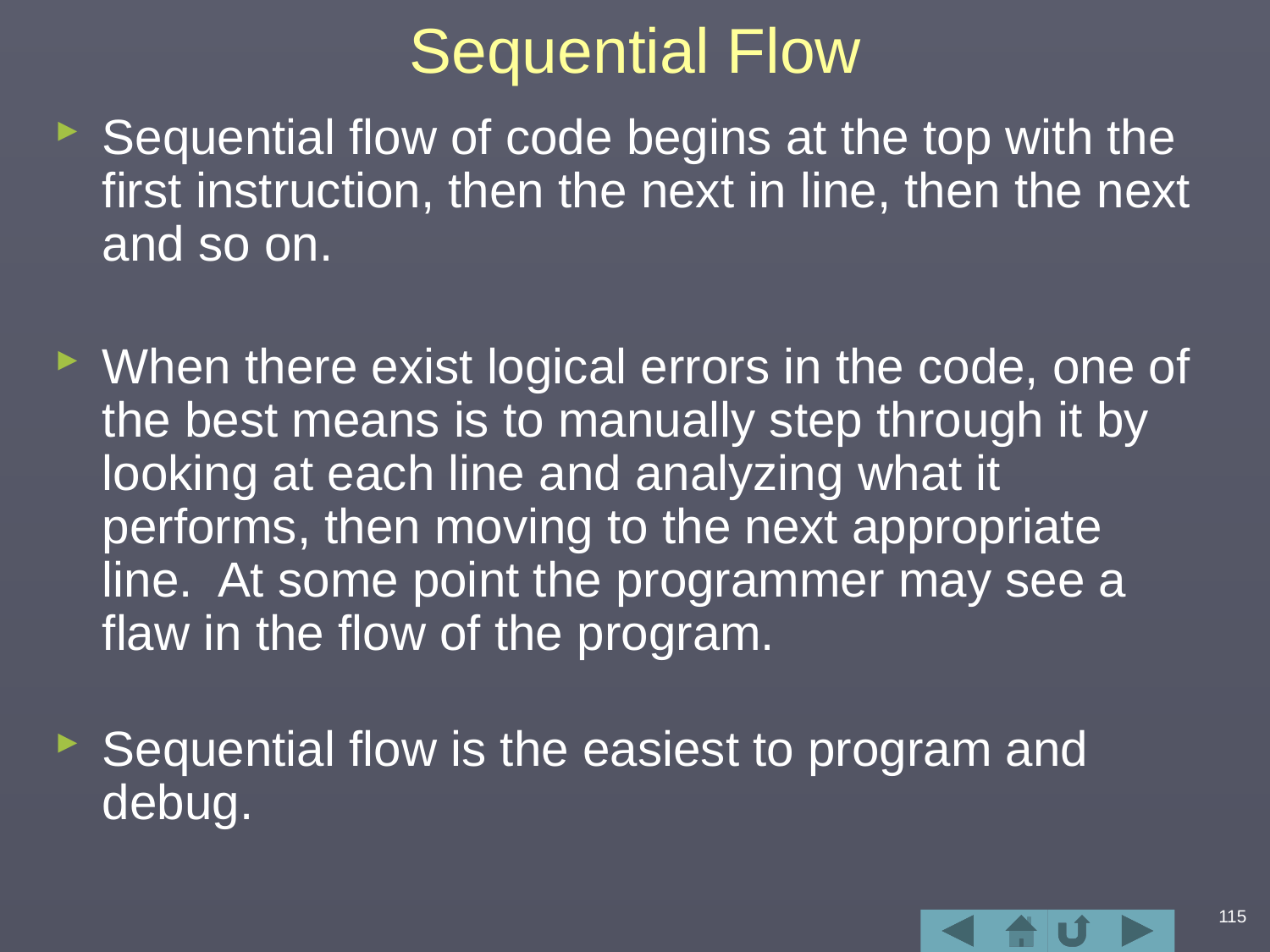

# Sequential Flow
Sequential flow of code begins at the top with the first instruction, then the next in line, then the next and so on.
When there exist logical errors in the code, one of the best means is to manually step through it by looking at each line and analyzing what it performs, then moving to the next appropriate line.  At some point the programmer may see a flaw in the flow of the program.
Sequential flow is the easiest to program and debug.
115